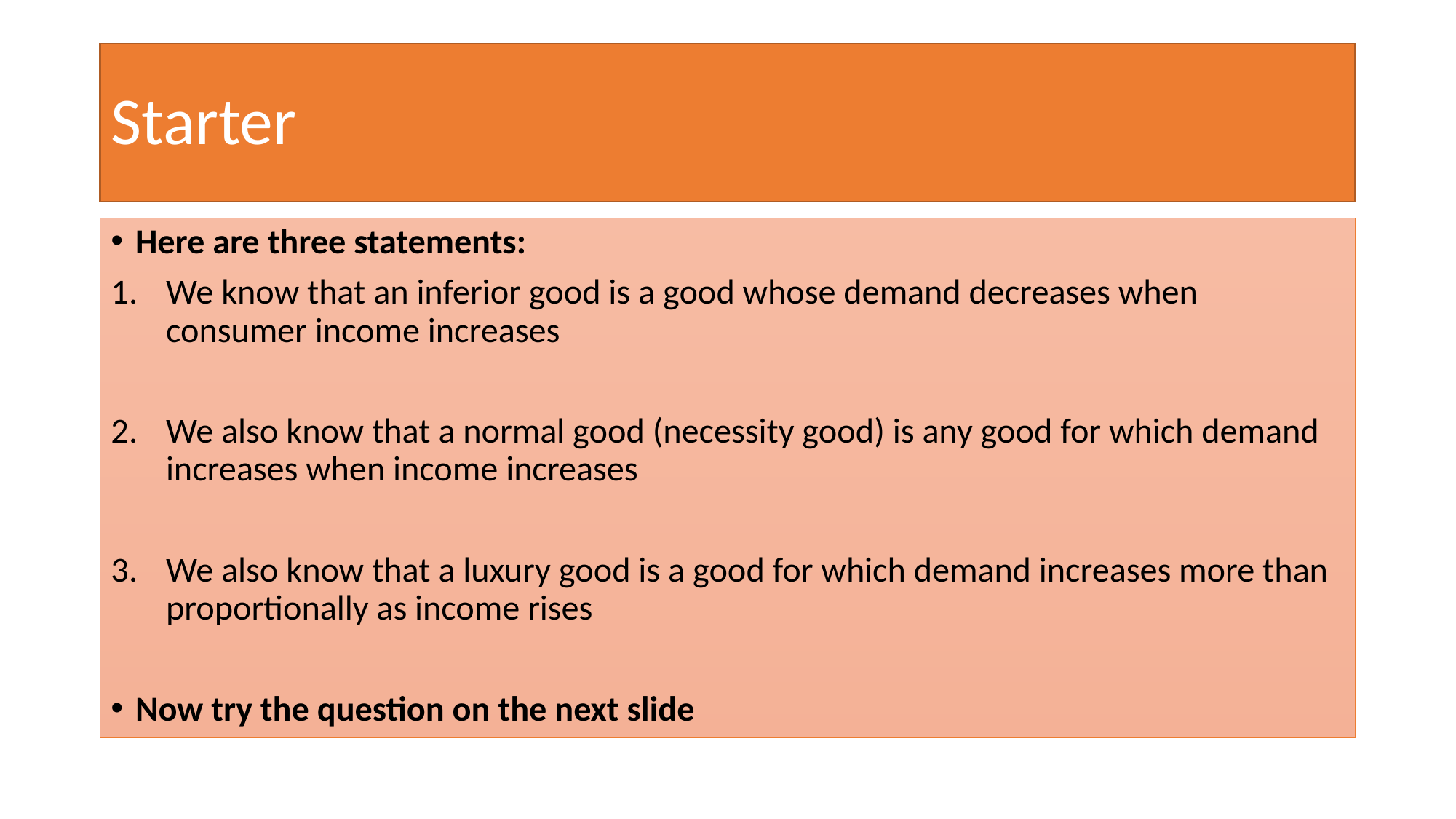

# Starter
Here are three statements:
We know that an inferior good is a good whose demand decreases when consumer income increases

We also know that a normal good (necessity good) is any good for which demand increases when income increases

We also know that a luxury good is a good for which demand increases more than proportionally as income rises

Now try the question on the next slide